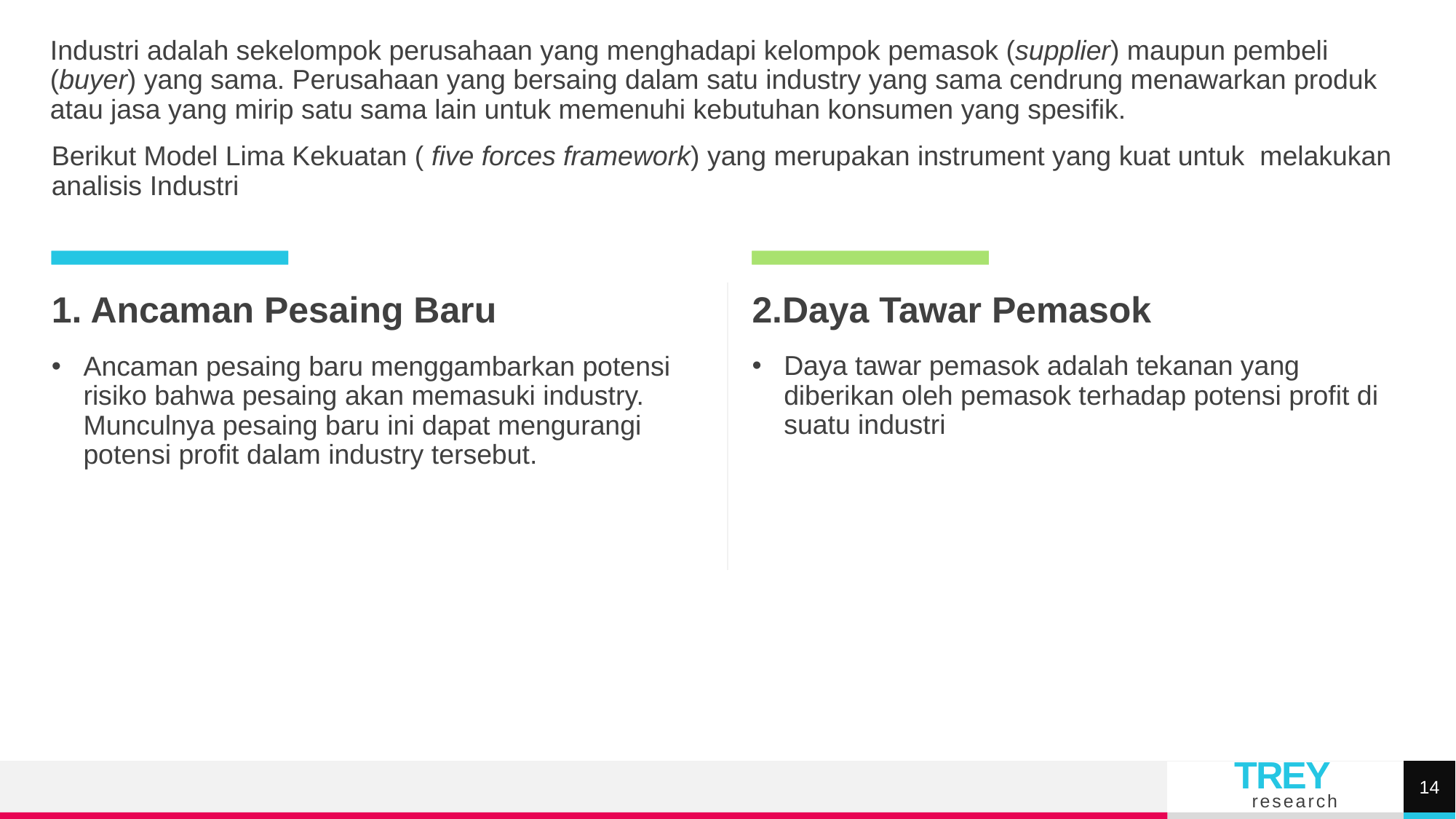

Industri adalah sekelompok perusahaan yang menghadapi kelompok pemasok (supplier) maupun pembeli  (buyer) yang sama. Perusahaan yang bersaing dalam satu industry yang sama cendrung menawarkan produk atau jasa yang mirip satu sama lain untuk memenuhi kebutuhan konsumen yang spesifik.
Berikut Model Lima Kekuatan ( five forces framework) yang merupakan instrument yang kuat untuk  melakukan analisis Industri

1. Ancaman Pesaing Baru
2.Daya Tawar Pemasok
Daya tawar pemasok adalah tekanan yang diberikan oleh pemasok terhadap potensi profit di suatu industri
Ancaman pesaing baru menggambarkan potensi risiko bahwa pesaing akan memasuki industry. Munculnya pesaing baru ini dapat mengurangi potensi profit dalam industry tersebut.
14